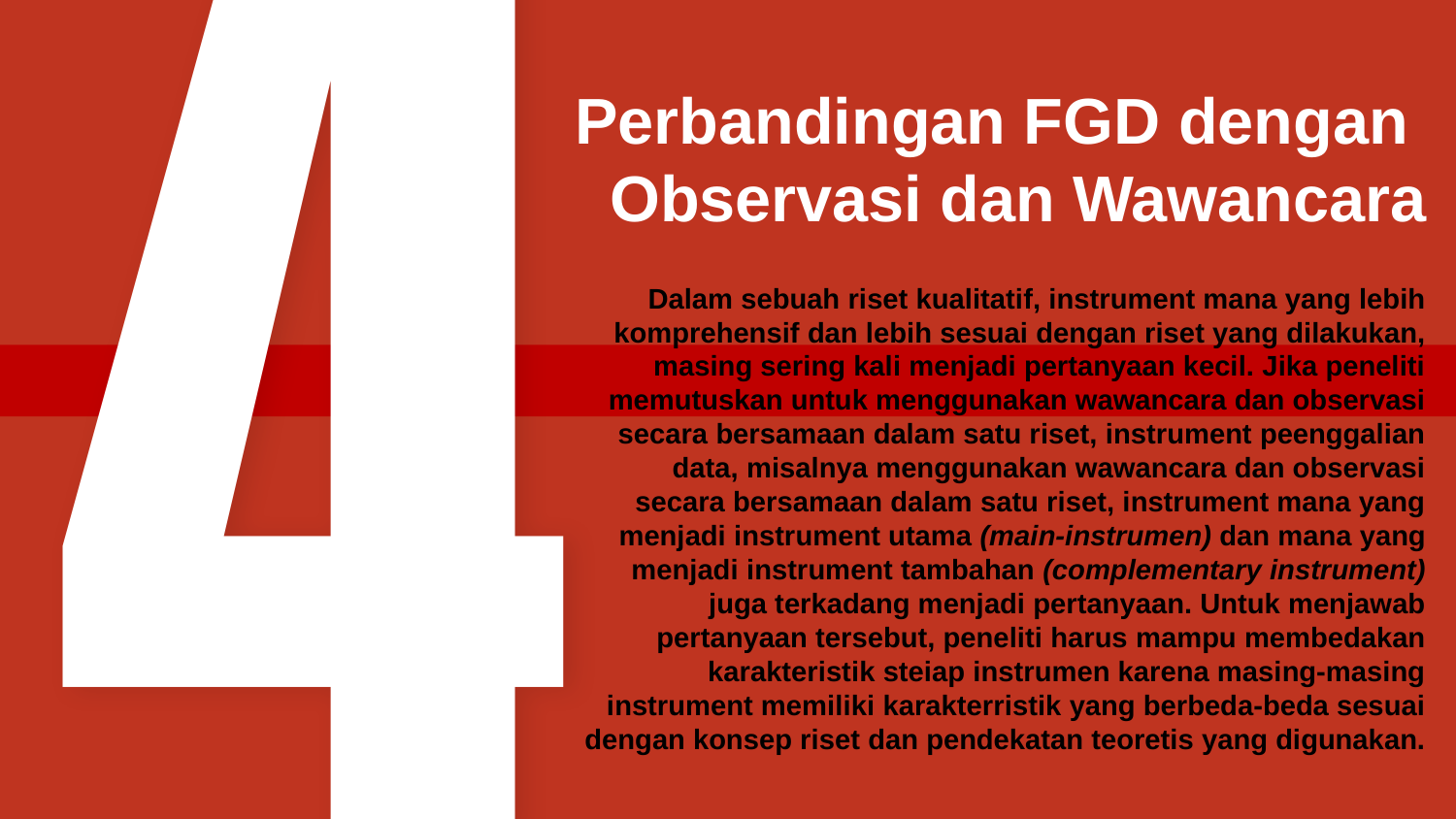

4
Perbandingan FGD dengan
Observasi dan Wawancara

Dalam sebuah riset kualitatif, instrument mana yang lebih komprehensif dan lebih sesuai dengan riset yang dilakukan, masing sering kali menjadi pertanyaan kecil. Jika peneliti memutuskan untuk menggunakan wawancara dan observasi secara bersamaan dalam satu riset, instrument peenggalian data, misalnya menggunakan wawancara dan observasi secara bersamaan dalam satu riset, instrument mana yang menjadi instrument utama (main-instrumen) dan mana yang menjadi instrument tambahan (complementary instrument) juga terkadang menjadi pertanyaan. Untuk menjawab pertanyaan tersebut, peneliti harus mampu membedakan karakteristik steiap instrumen karena masing-masing instrument memiliki karakterristik yang berbeda-beda sesuai dengan konsep riset dan pendekatan teoretis yang digunakan.